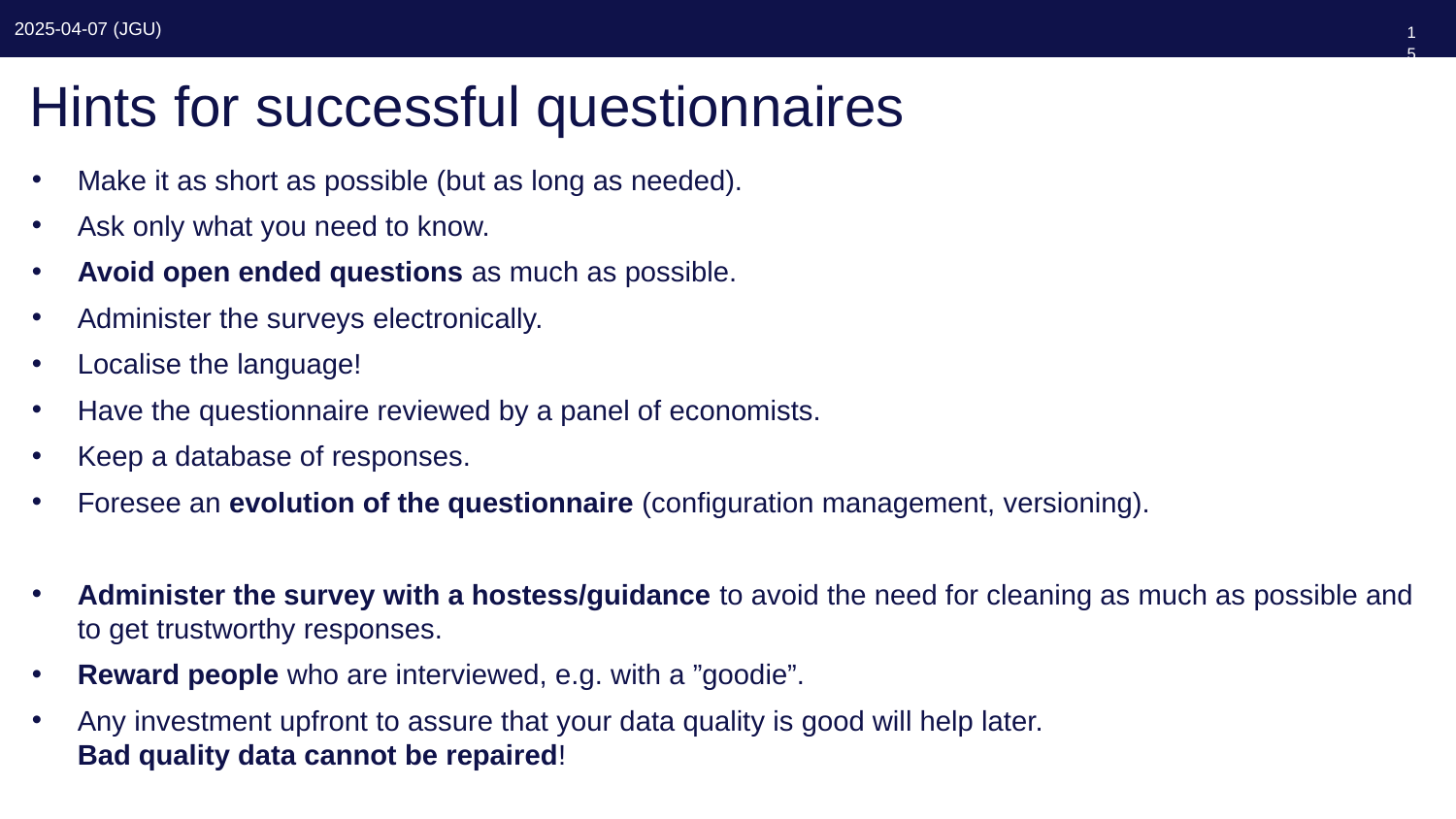

158
# Hints for successful questionnaires
Make it as short as possible (but as long as needed).
Ask only what you need to know.
Avoid open ended questions as much as possible.
Administer the surveys electronically.
Localise the language!
Have the questionnaire reviewed by a panel of economists.
Keep a database of responses.
Foresee an evolution of the questionnaire (configuration management, versioning).

Administer the survey with a hostess/guidance to avoid the need for cleaning as much as possible and to get trustworthy responses.
Reward people who are interviewed, e.g. with a ”goodie”.
Any investment upfront to assure that your data quality is good will help later.
Bad quality data cannot be repaired!